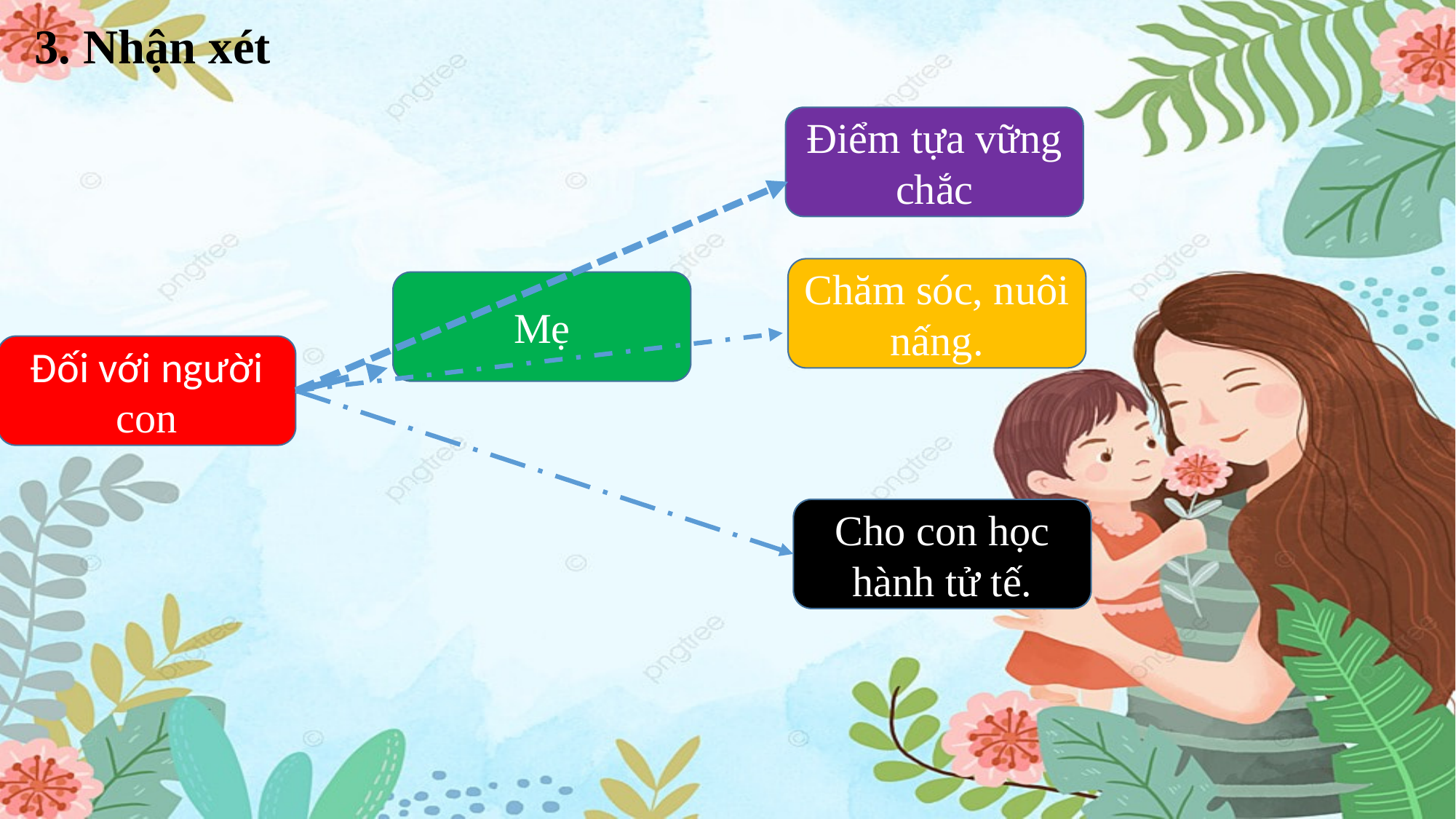

3. Nhận xét
Điểm tựa vững chắc
Chăm sóc, nuôi nấng.
Mẹ
Đối với người con
Cho con học hành tử tế.